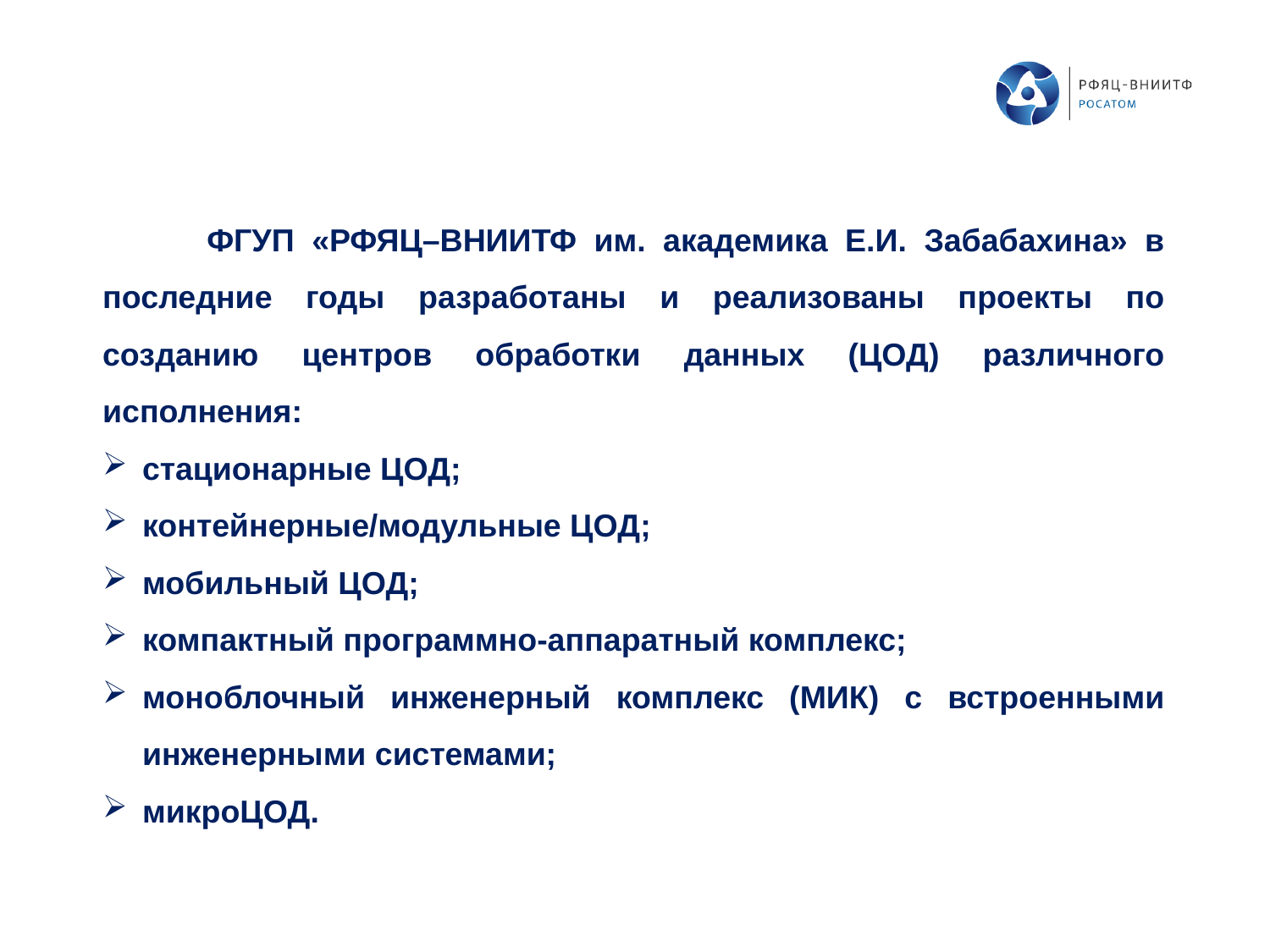

ФГУП «РФЯЦ–ВНИИТФ им. академика Е.И. Забабахина» в последние годы разработаны и реализованы проекты по созданию центров обработки данных (ЦОД) различного исполнения:
стационарные ЦОД;
контейнерные/модульные ЦОД;
мобильный ЦОД;
компактный программно-аппаратный комплекс;
моноблочный инженерный комплекс (МИК) с встроенными инженерными системами;
микроЦОД.